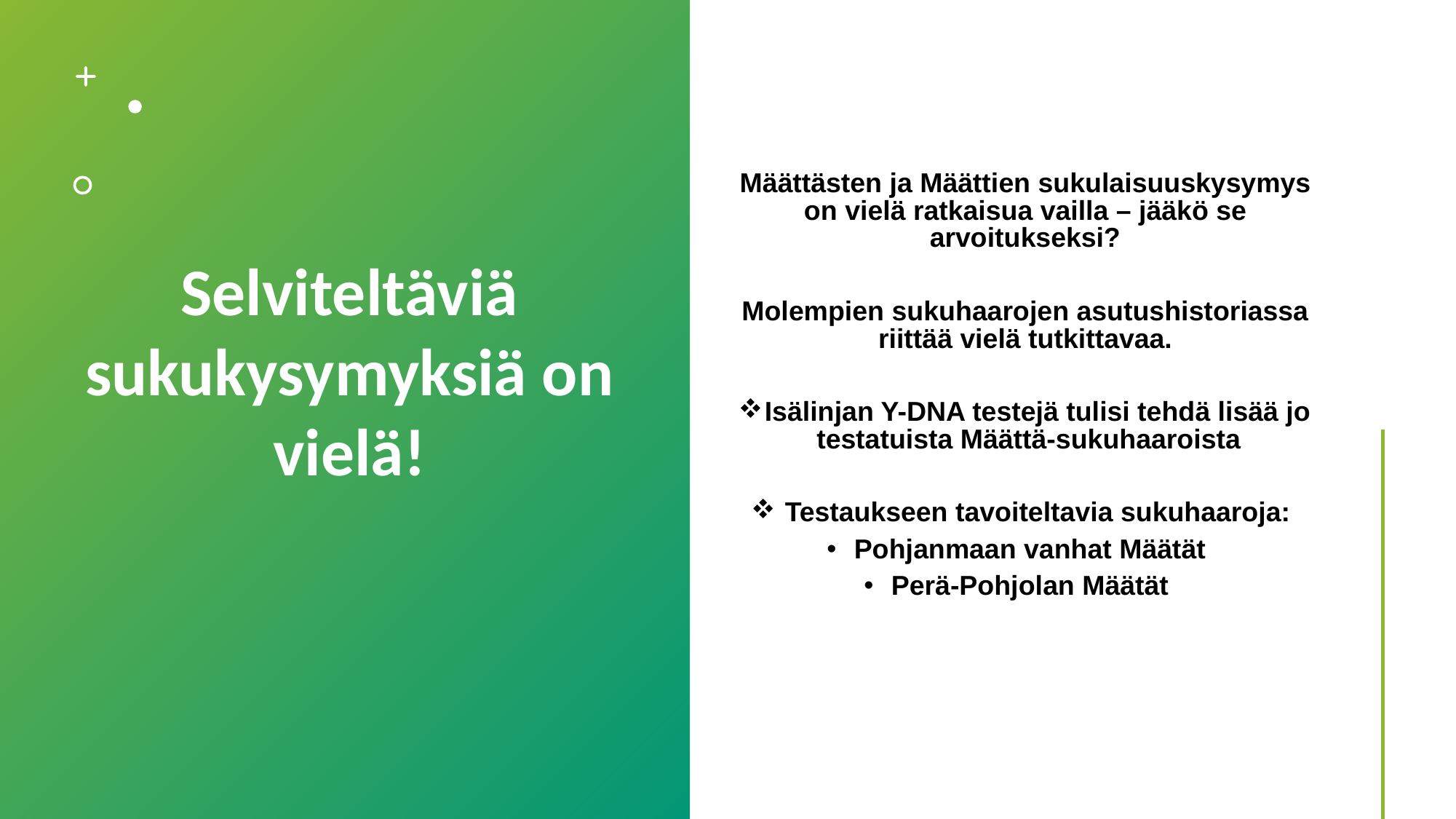

Määttästen ja Määttien sukulaisuuskysymys on vielä ratkaisua vailla – jääkö se arvoitukseksi?

Molempien sukuhaarojen asutushistoriassa riittää vielä tutkittavaa.

Isälinjan Y-DNA testejä tulisi tehdä lisää jo testatuista Määttä-sukuhaaroista

Testaukseen tavoiteltavia sukuhaaroja:
Pohjanmaan vanhat Määtät
Perä-Pohjolan Määtät

Selviteltäviä sukukysymyksiä on vielä!